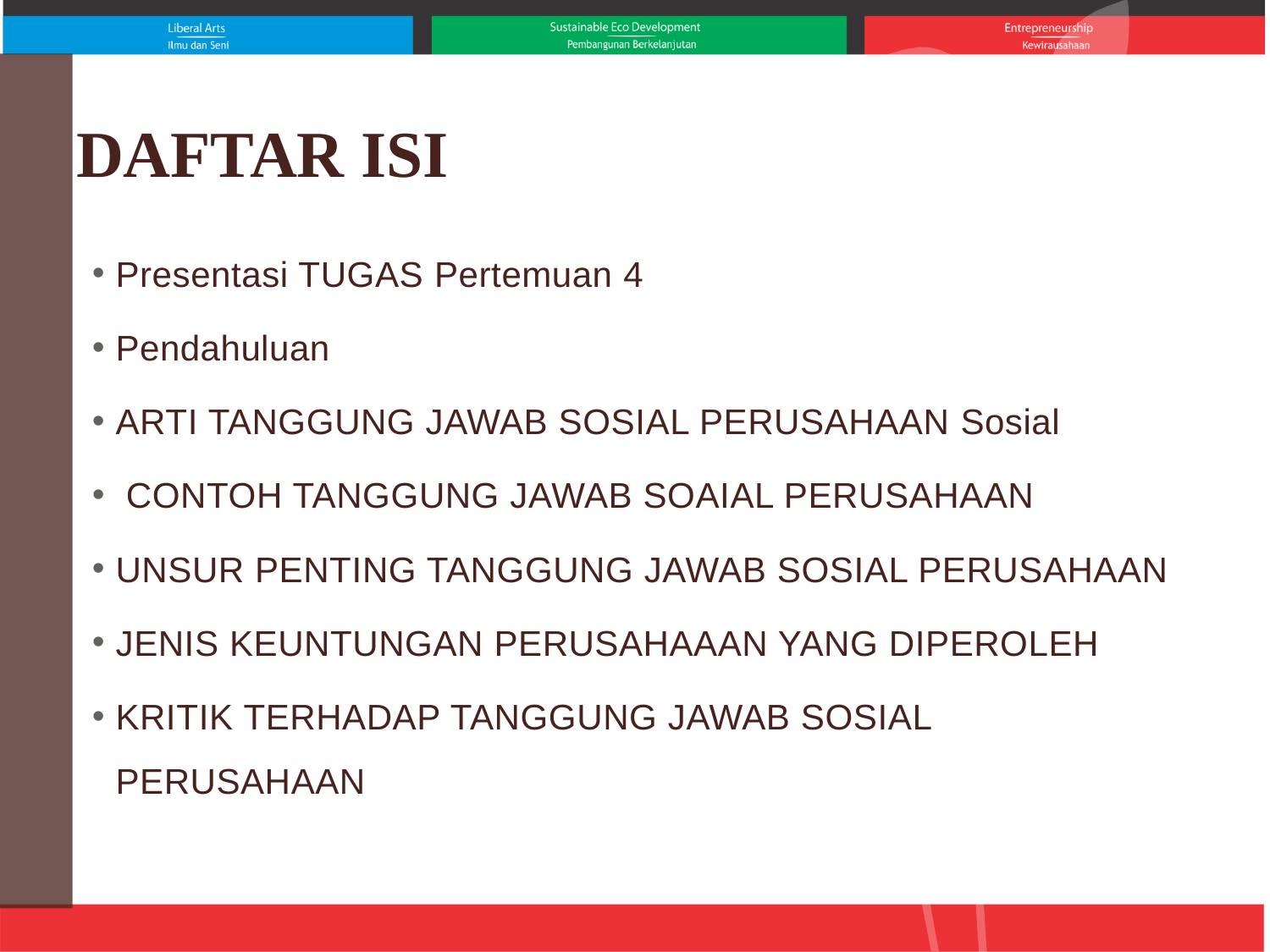

# DAFTAR ISI
Presentasi TUGAS Pertemuan 4
Pendahuluan
ARTI TANGGUNG JAWAB SOSIAL PERUSAHAAN Sosial
 CONTOH TANGGUNG JAWAB SOAIAL PERUSAHAAN
UNSUR PENTING TANGGUNG JAWAB SOSIAL PERUSAHAAN
JENIS KEUNTUNGAN PERUSAHAAAN YANG DIPEROLEH
KRITIK TERHADAP TANGGUNG JAWAB SOSIAL PERUSAHAAN